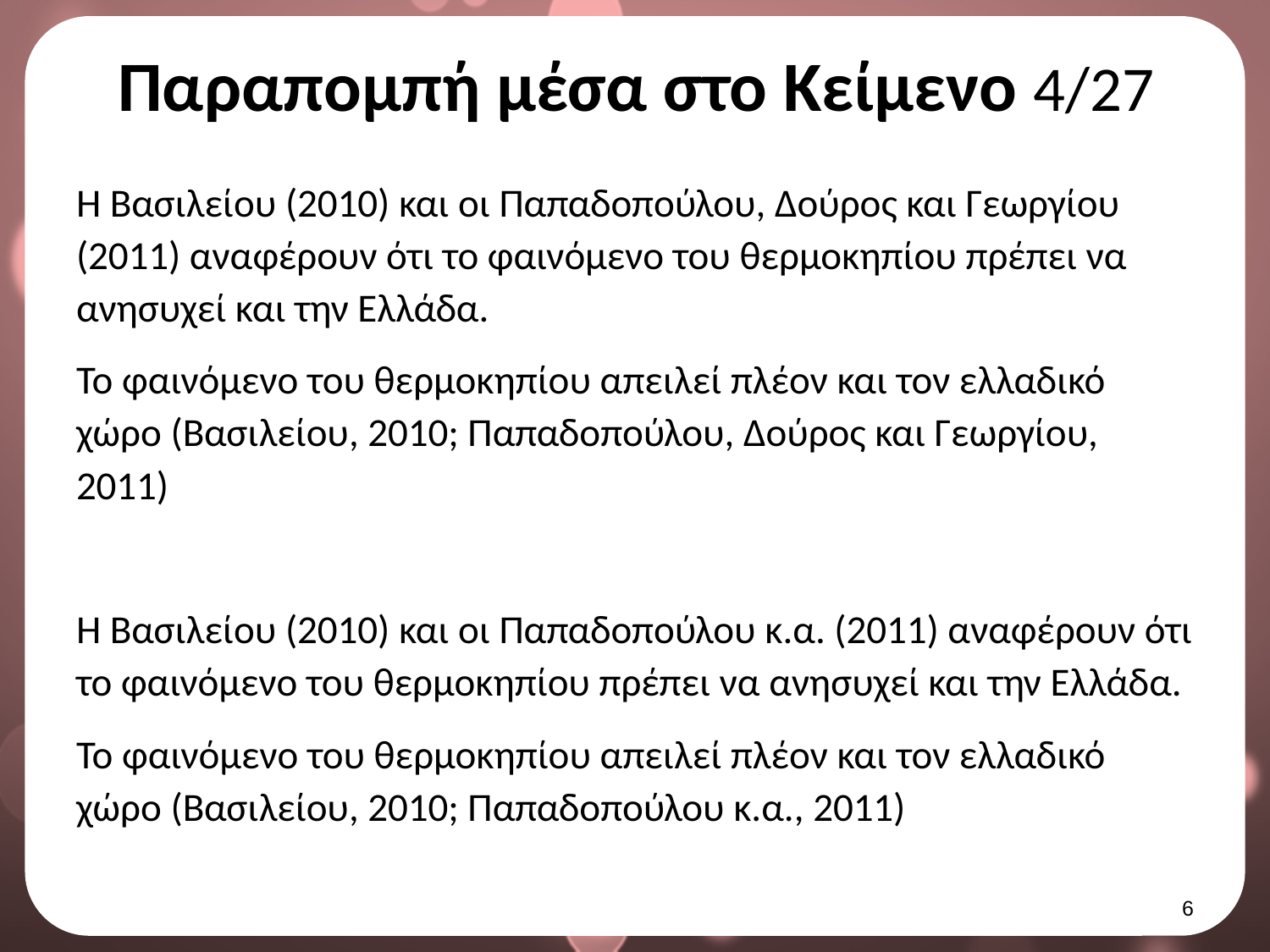

# Παραπομπή μέσα στο Κείμενο 4/27
Η Βασιλείου (2010) και οι Παπαδοπούλου, Δούρος και Γεωργίου (2011) αναφέρουν ότι το φαινόμενο του θερμοκηπίου πρέπει να ανησυχεί και την Ελλάδα.
Το φαινόμενο του θερμοκηπίου απειλεί πλέον και τον ελλαδικό χώρο (Βασιλείου, 2010; Παπαδοπούλου, Δούρος και Γεωργίου, 2011)

Η Βασιλείου (2010) και οι Παπαδοπούλου κ.α. (2011) αναφέρουν ότι το φαινόμενο του θερμοκηπίου πρέπει να ανησυχεί και την Ελλάδα.
Το φαινόμενο του θερμοκηπίου απειλεί πλέον και τον ελλαδικό χώρο (Βασιλείου, 2010; Παπαδοπούλου κ.α., 2011)

6